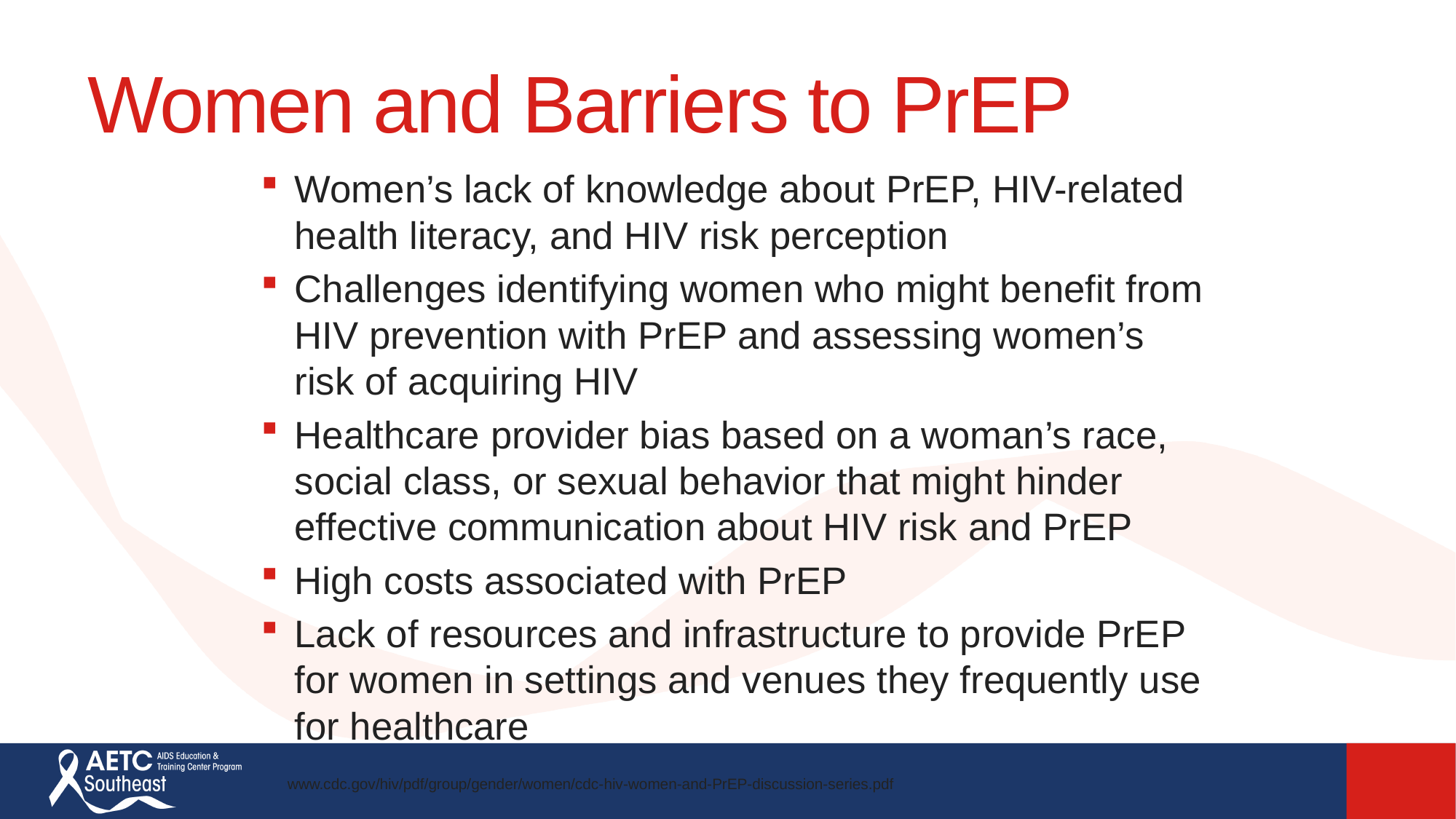

# Women and Barriers to PrEP
Women’s lack of knowledge about PrEP, HIV-related health literacy, and HIV risk perception
Challenges identifying women who might benefit from HIV prevention with PrEP and assessing women’s risk of acquiring HIV
Healthcare provider bias based on a woman’s race, social class, or sexual behavior that might hinder effective communication about HIV risk and PrEP
High costs associated with PrEP
Lack of resources and infrastructure to provide PrEP for women in settings and venues they frequently use for healthcare
www.cdc.gov/hiv/pdf/group/gender/women/cdc-hiv-women-and-PrEP-discussion-series.pdf